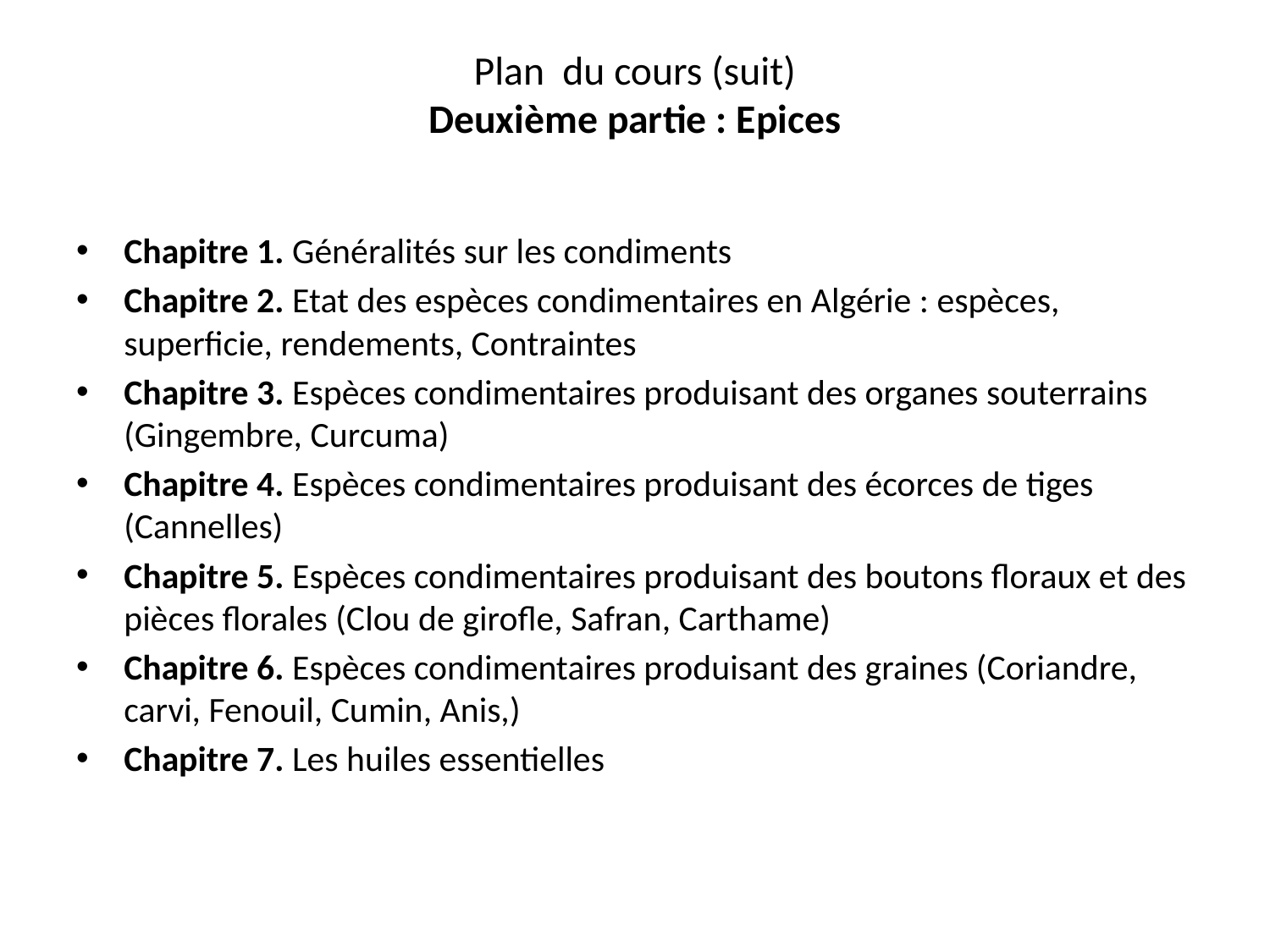

# Plan  du cours (suit) Deuxième partie : Epices
Chapitre 1. Généralités sur les condiments
Chapitre 2. Etat des espèces condimentaires en Algérie : espèces, superficie, rendements, Contraintes
Chapitre 3. Espèces condimentaires produisant des organes souterrains (Gingembre, Curcuma)
Chapitre 4. Espèces condimentaires produisant des écorces de tiges (Cannelles)
Chapitre 5. Espèces condimentaires produisant des boutons floraux et des pièces florales (Clou de girofle, Safran, Carthame)
Chapitre 6. Espèces condimentaires produisant des graines (Coriandre, carvi, Fenouil, Cumin, Anis,)
Chapitre 7. Les huiles essentielles